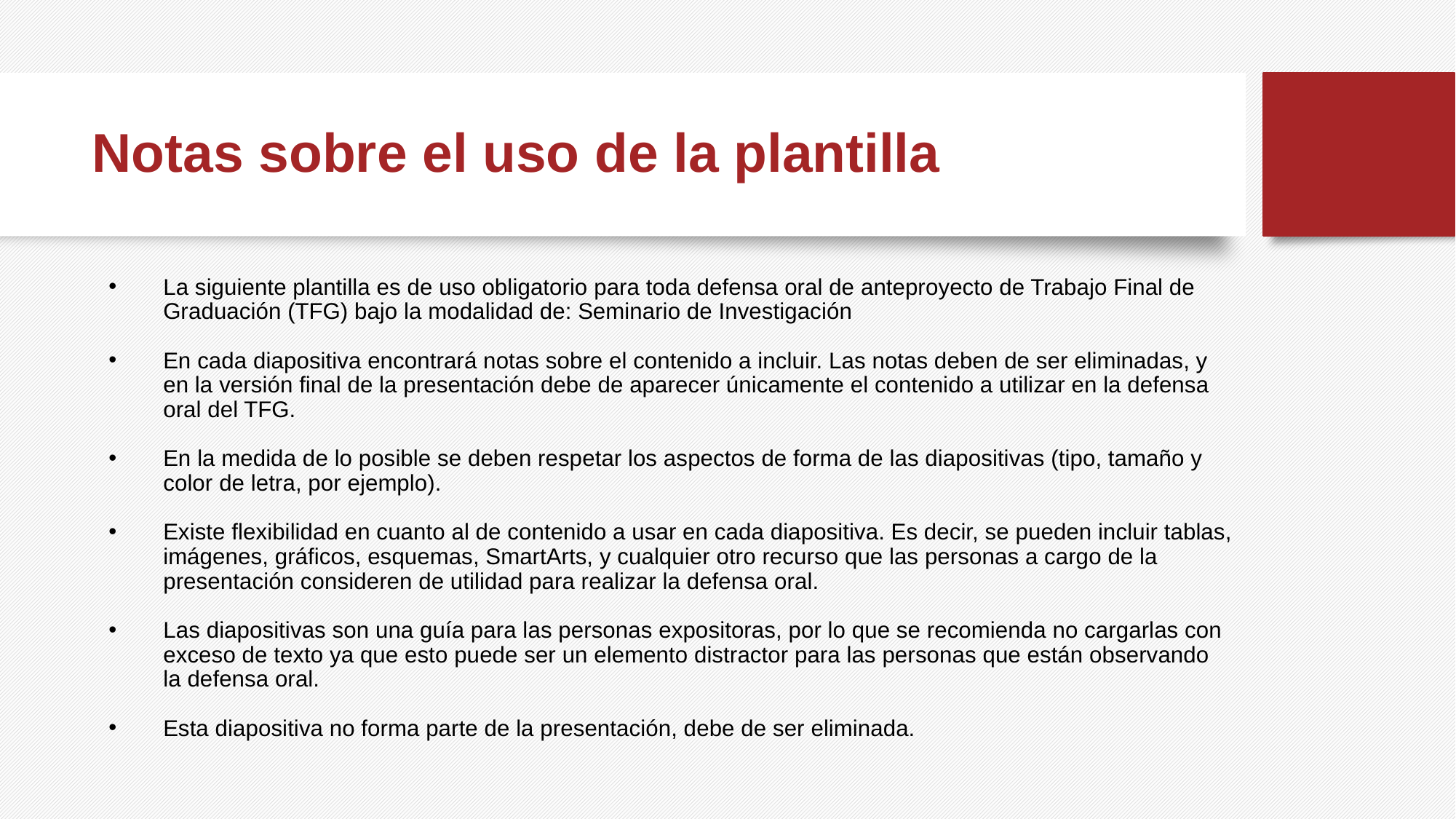

# Notas sobre el uso de la plantilla
La siguiente plantilla es de uso obligatorio para toda defensa oral de anteproyecto de Trabajo Final de Graduación (TFG) bajo la modalidad de: Seminario de Investigación

En cada diapositiva encontrará notas sobre el contenido a incluir. Las notas deben de ser eliminadas, y en la versión final de la presentación debe de aparecer únicamente el contenido a utilizar en la defensa oral del TFG.

En la medida de lo posible se deben respetar los aspectos de forma de las diapositivas (tipo, tamaño y color de letra, por ejemplo).

Existe flexibilidad en cuanto al de contenido a usar en cada diapositiva. Es decir, se pueden incluir tablas, imágenes, gráficos, esquemas, SmartArts, y cualquier otro recurso que las personas a cargo de la presentación consideren de utilidad para realizar la defensa oral.

Las diapositivas son una guía para las personas expositoras, por lo que se recomienda no cargarlas con exceso de texto ya que esto puede ser un elemento distractor para las personas que están observando la defensa oral.

Esta diapositiva no forma parte de la presentación, debe de ser eliminada.